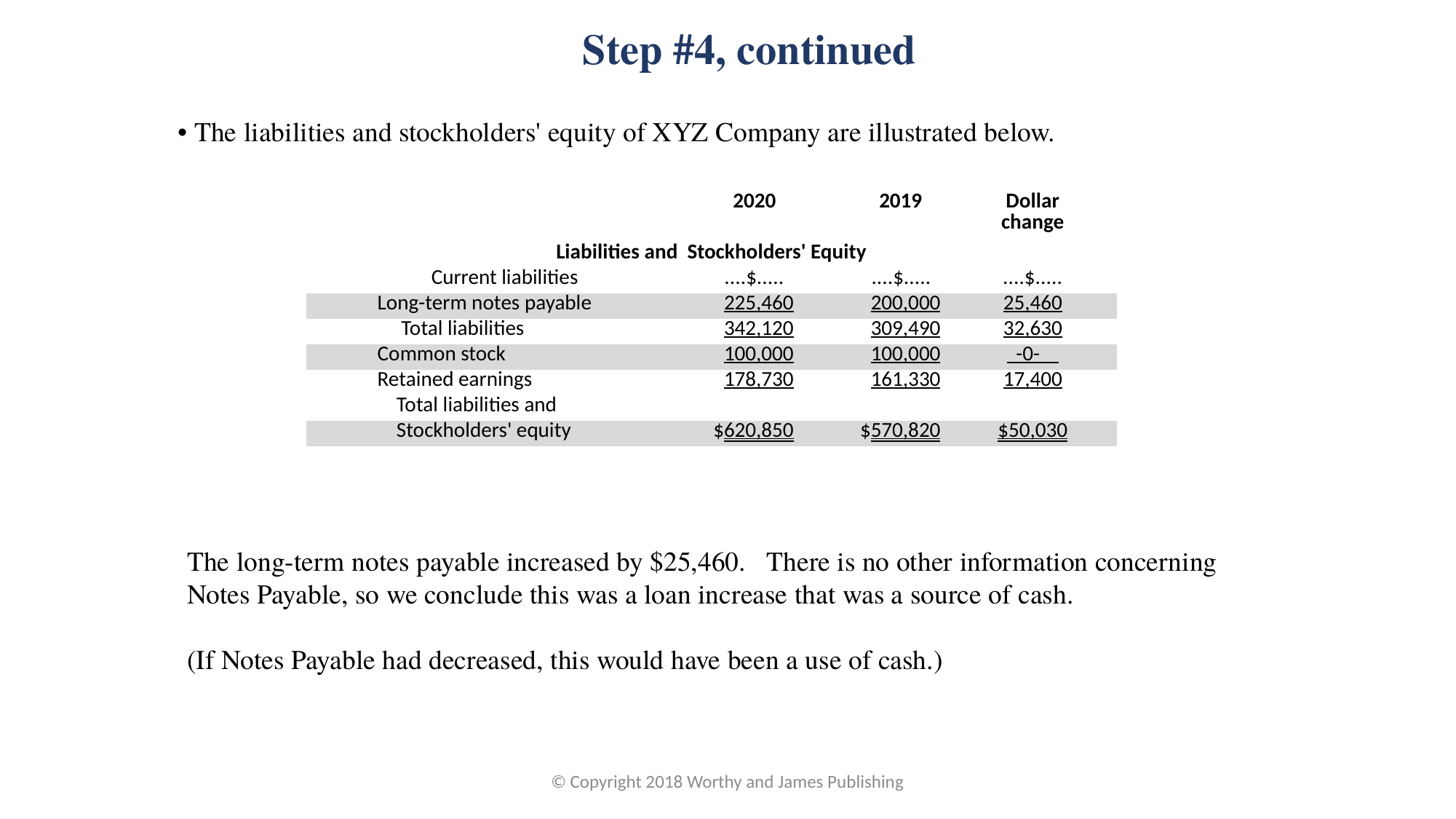

Step #4, continued
• The liabilities and stockholders' equity of XYZ Company are illustrated below.

|  |  |  |  | 2020 |  | 2019 |  | Dollar change |  |
| --- | --- | --- | --- | --- | --- | --- | --- | --- | --- |
| Liabilities and Stockholders' Equity |  |  |  |  |  |  |  |  |  |
|  |  | Current liabilities |  | ....$..... |  | ....$..... |  | ....$..... |  |
|  |  | Long-term notes payable |  | 225,460 |  | 200,000 |  | 25,460 |  |
|  |  | Total liabilities |  | 342,120 |  | 309,490 |  | 32,630 |  |
|  |  | Common stock |  | 100,000 |  | 100,000 |  | -0- |  |
|  |  | Retained earnings |  | 178,730 |  | 161,330 |  | 17,400 |  |
|  |  | Total liabilities and |  |  |  |  |  |  |  |
|  |  | Stockholders' equity |  | $620,850 |  | $570,820 |  | $50,030 |  |
The long-term notes payable increased by $25,460.   There is no other information concerning Notes Payable, so we conclude this was a loan increase that was a source of cash.

(If Notes Payable had decreased, this would have been a use of cash.)
© Copyright 2018 Worthy and James Publishing